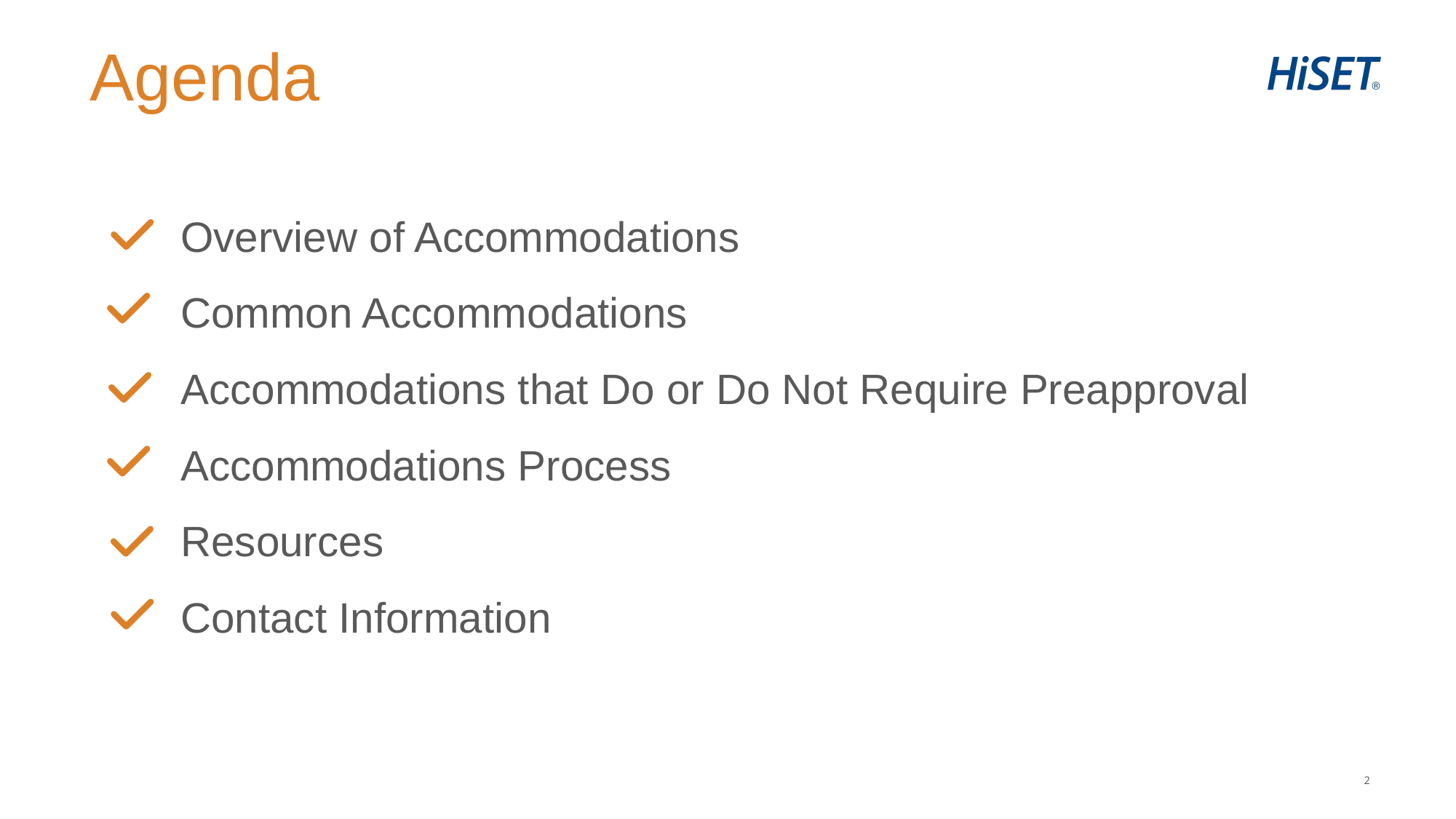

# Agenda
Overview of Accommodations
Common Accommodations
Accommodations that Do or Do Not Require Preapproval
Accommodations Process
Resources
Contact Information

2